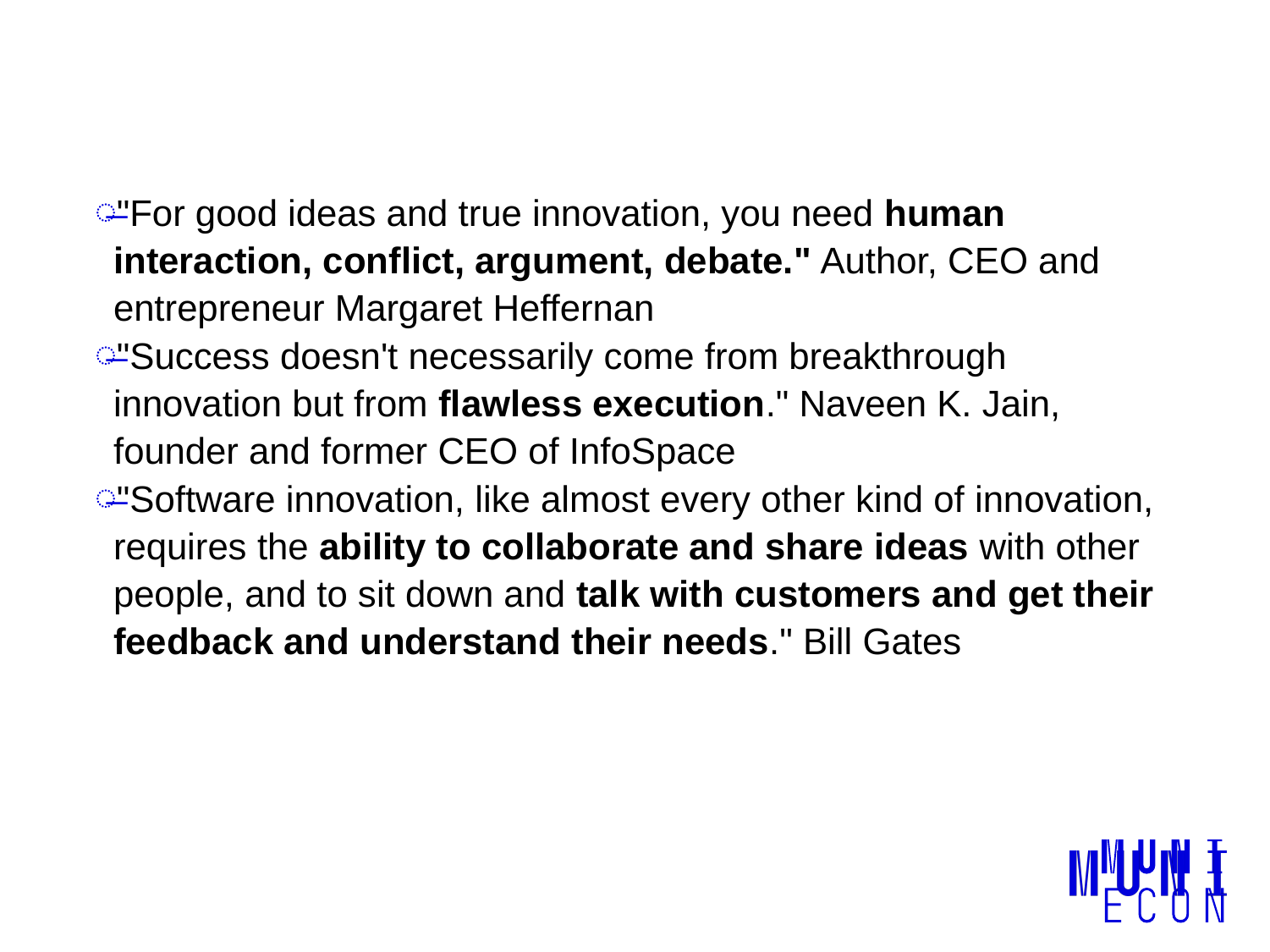

"For good ideas and true innovation, you need human interaction, conflict, argument, debate." Author, CEO and entrepreneur Margaret Heffernan
"Success doesn't necessarily come from breakthrough innovation but from flawless execution." Naveen K. Jain, founder and former CEO of InfoSpace
"Software innovation, like almost every other kind of innovation, requires the ability to collaborate and share ideas with other people, and to sit down and talk with customers and get their feedback and understand their needs." Bill Gates